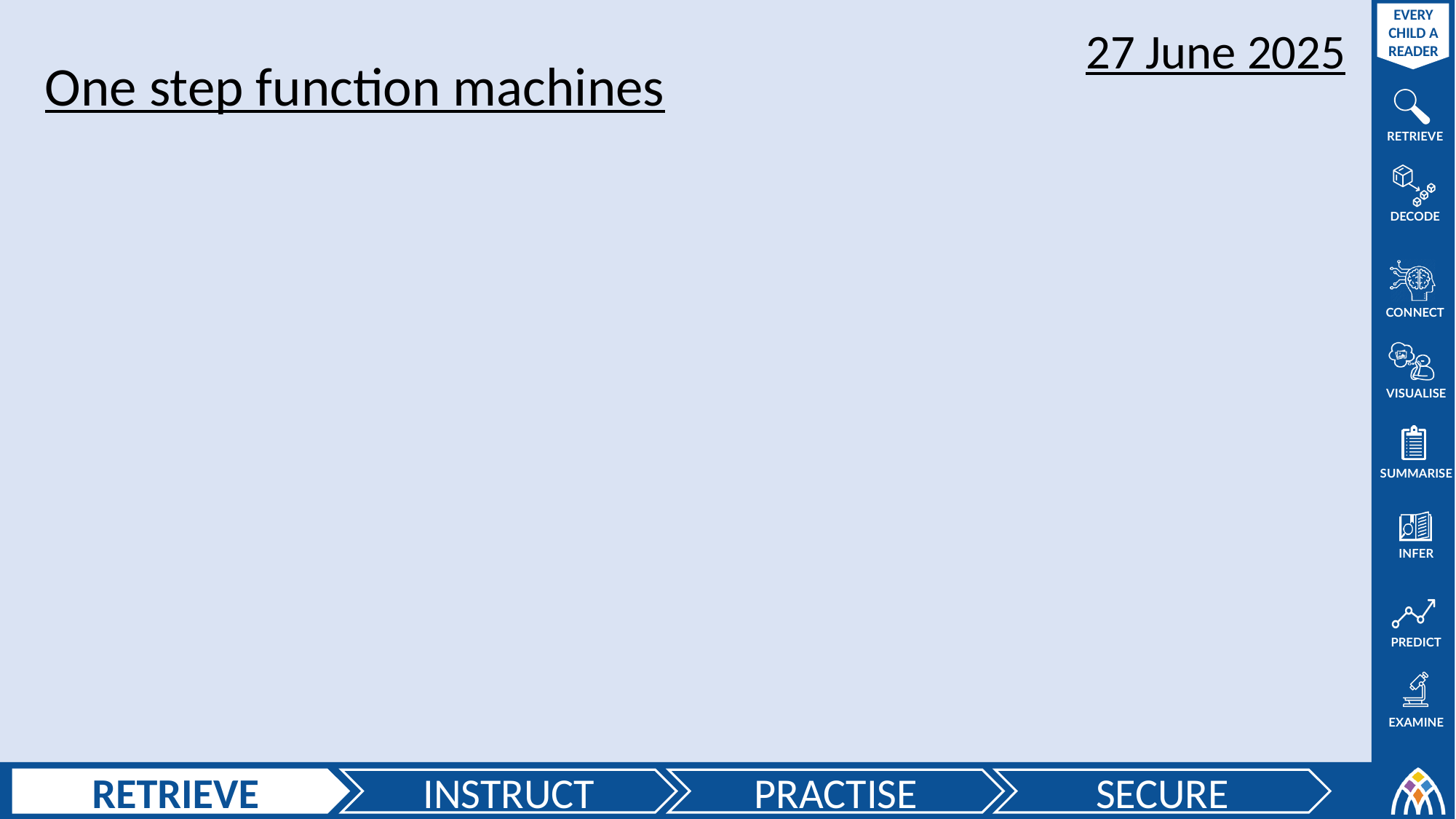

27 June 2025
One step function machines